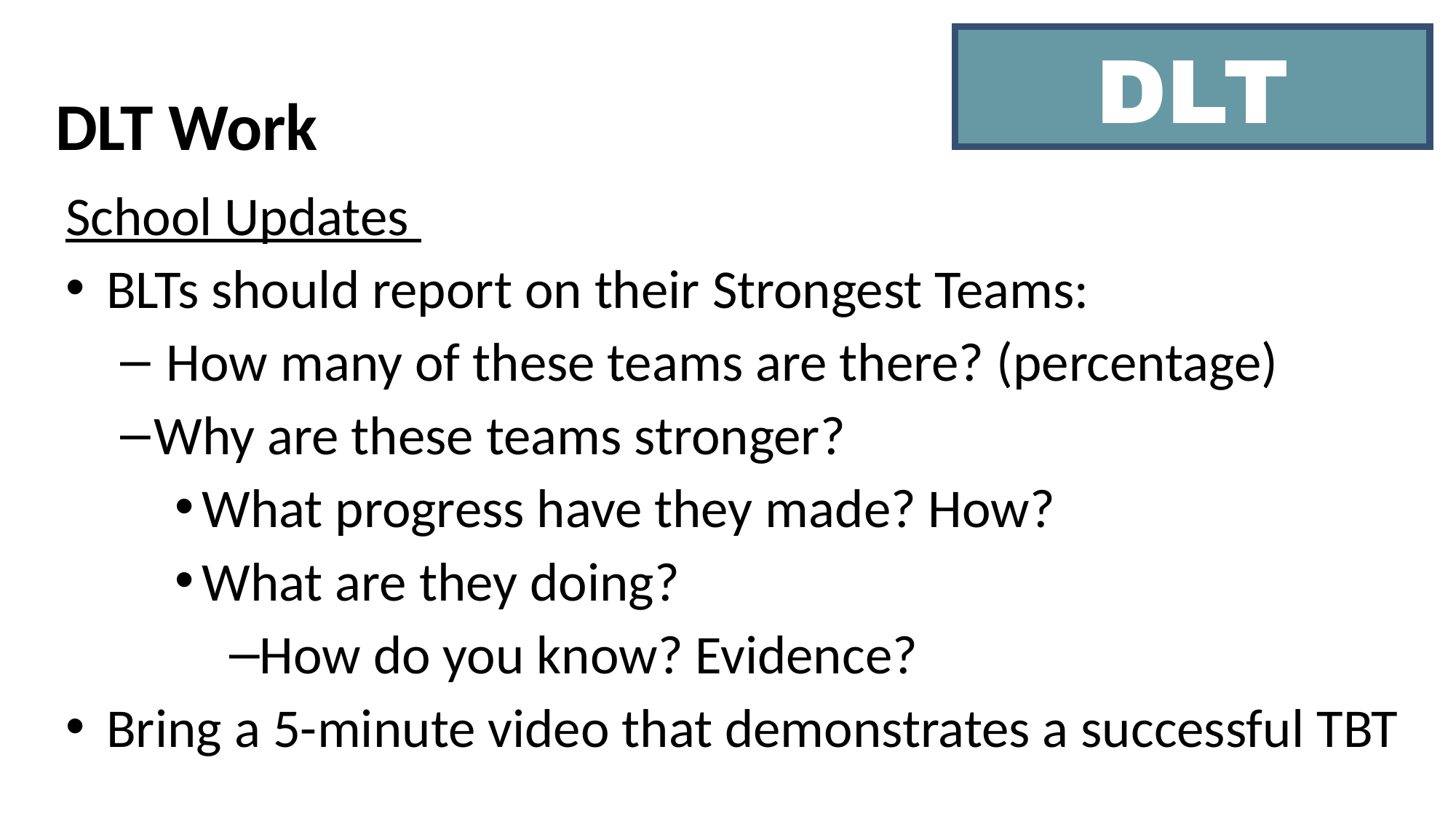

DLT
DLT Work
School Updates
BLTs should report on their Strongest Teams:
 How many of these teams are there? (percentage)
Why are these teams stronger?
What progress have they made? How?
What are they doing?
How do you know? Evidence?
Bring a 5-minute video that demonstrates a successful TBT